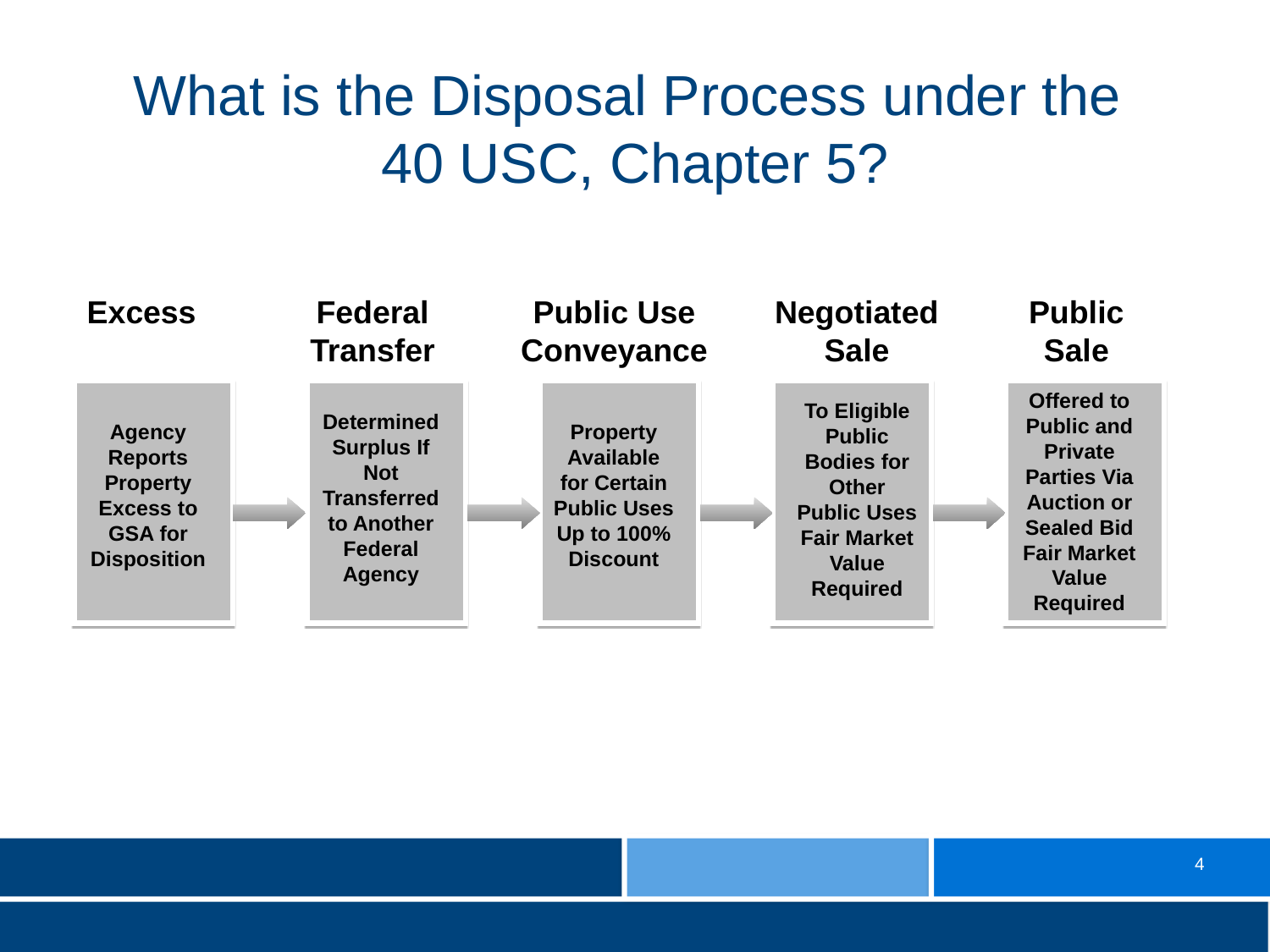

What is the Disposal Process under the
40 USC, Chapter 5?
Excess
Federal
Transfer
Public Use
Conveyance
Negotiated
Sale
Public
Sale

Offered to Public and Private Parties Via Auction or Sealed Bid Fair Market Value Required
To Eligible Public Bodies for Other Public Uses Fair Market Value Required
Determined Surplus If Not Transferred to Another Federal Agency
Agency Reports Property Excess to GSA for Disposition
Property Available for Certain Public Uses Up to 100% Discount